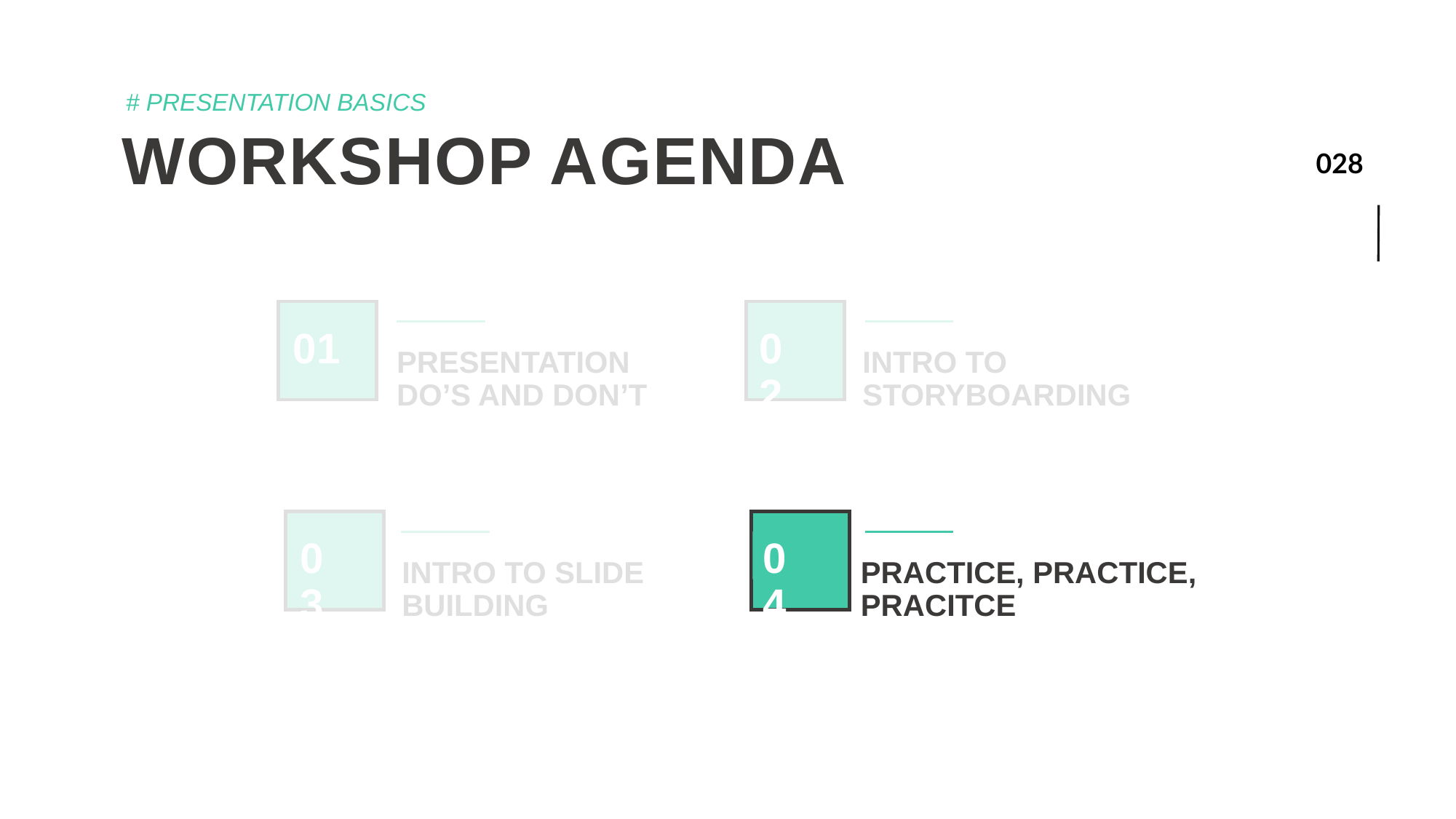

# PRESENTATION BASICS
WORKSHOP AGENDA

02
01
PRESENTATION DO’S AND DON’T
INTRO TO STORYBOARDING

03
04
INTRO TO SLIDE BUILDING
PRACTICE, PRACTICE, PRACITCE